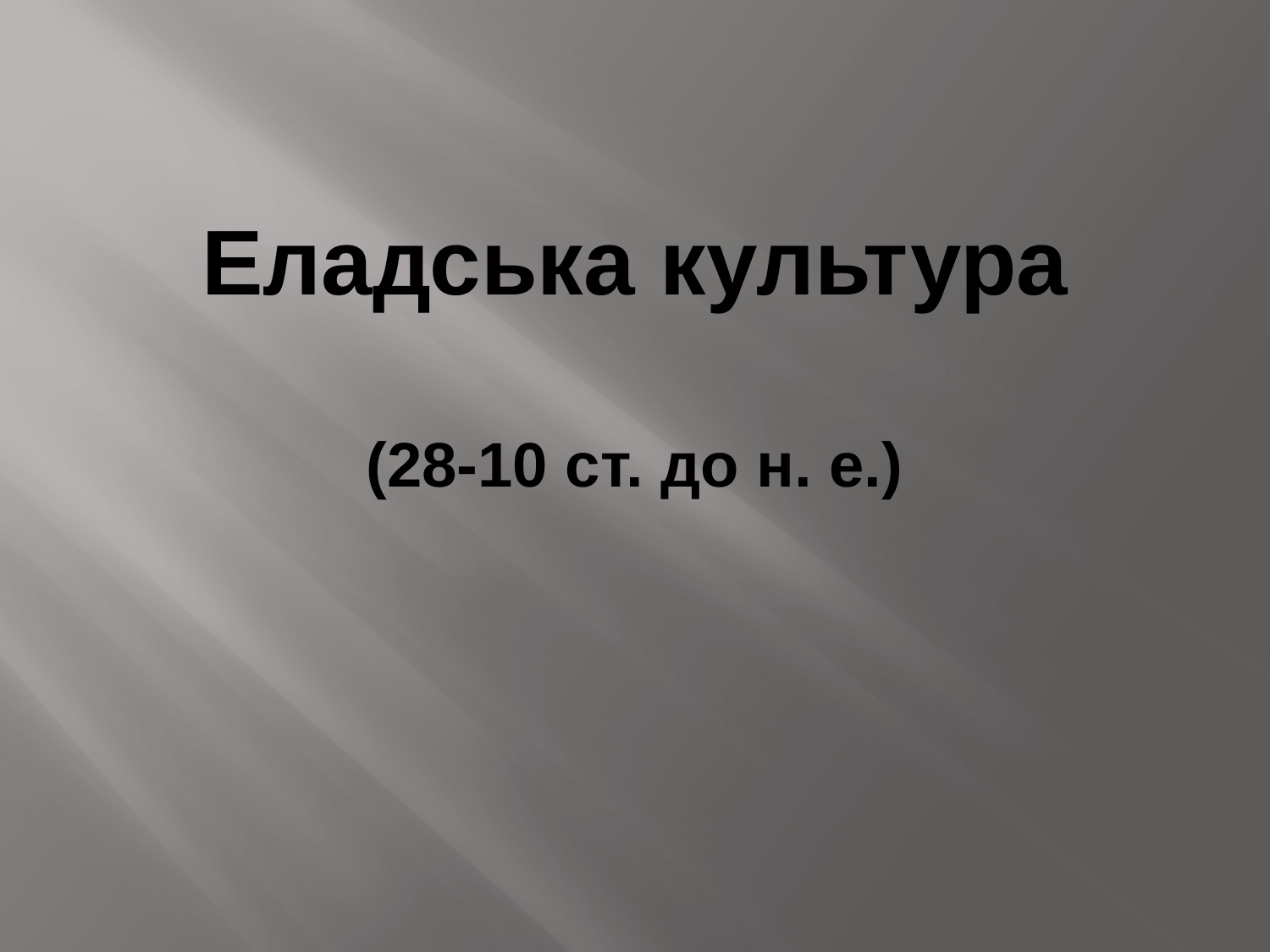

# Еладська культура (28-10 ст. до н. е.)